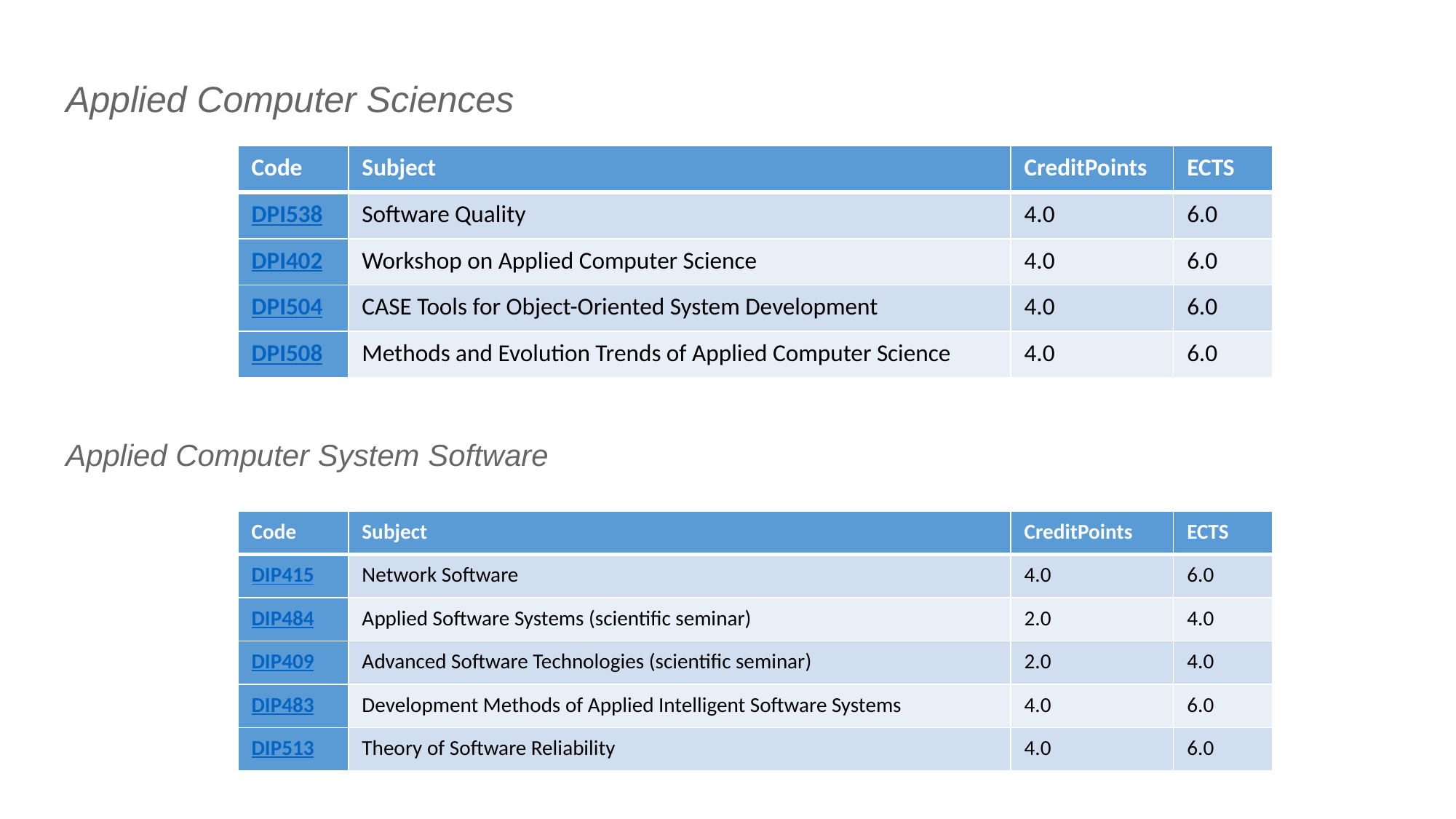

# Applied Computer Sciences
| Code | Subject | CreditPoints | ECTS |
| --- | --- | --- | --- |
| DPI538 | Software Quality | 4.0 | 6.0 |
| DPI402 | Workshop on Applied Computer Science | 4.0 | 6.0 |
| DPI504 | CASE Tools for Object-Oriented System Development | 4.0 | 6.0 |
| DPI508 | Methods and Evolution Trends of Applied Computer Science | 4.0 | 6.0 |
Applied Computer System Software

| Code | Subject | CreditPoints | ECTS |
| --- | --- | --- | --- |
| DIP415 | Network Software | 4.0 | 6.0 |
| DIP484 | Applied Software Systems (scientific seminar) | 2.0 | 4.0 |
| DIP409 | Advanced Software Technologies (scientific seminar) | 2.0 | 4.0 |
| DIP483 | Development Methods of Applied Intelligent Software Systems | 4.0 | 6.0 |
| DIP513 | Theory of Software Reliability | 4.0 | 6.0 |